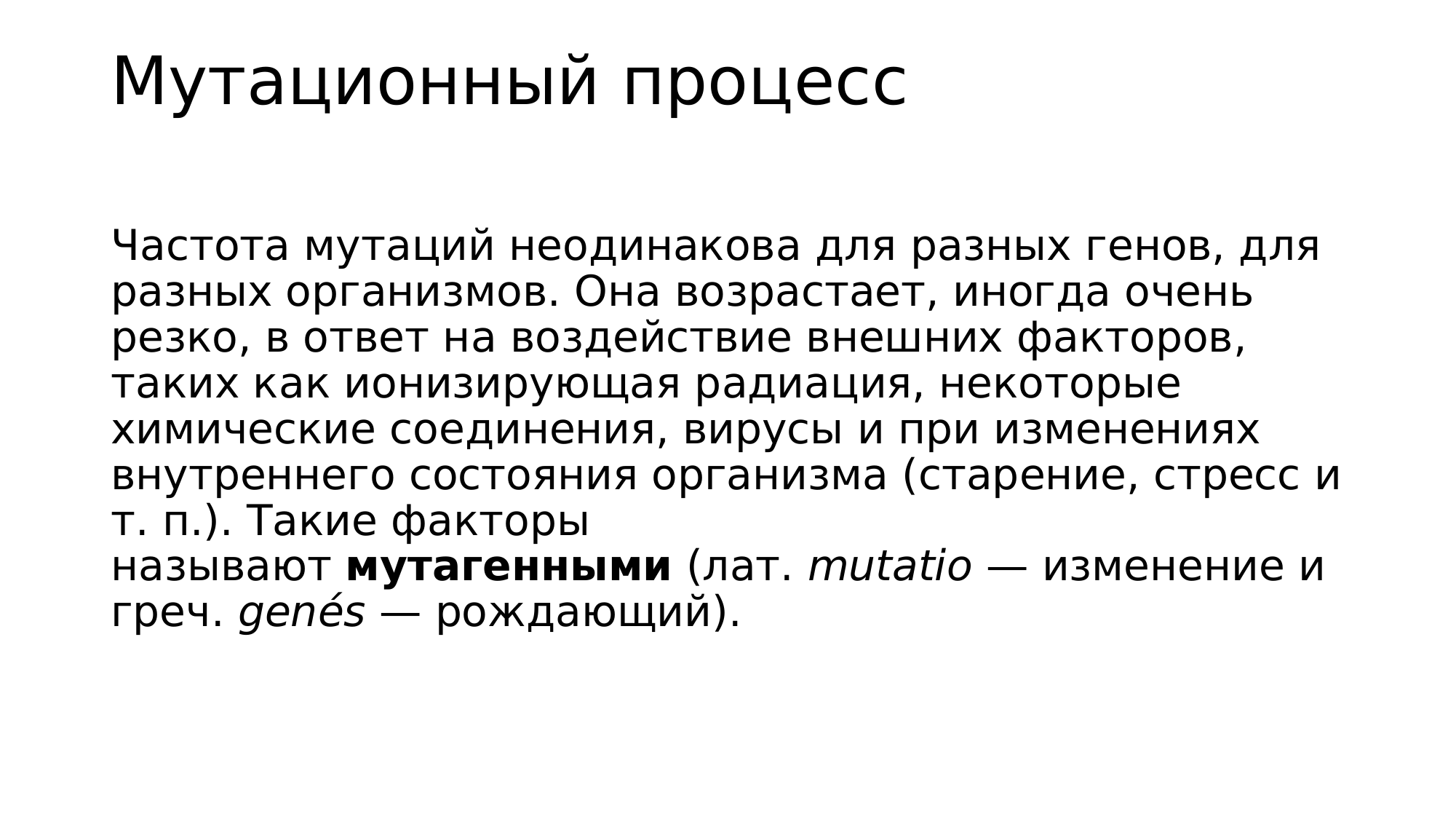

# Мутационный процесс
Частота мутаций неодинакова для разных генов, для разных организмов. Она возрастает, иногда очень резко, в ответ на воздействие внешних факторов, таких как ионизирующая радиация, некоторые химические соединения, вирусы и при изменениях внутреннего состояния организма (старение, стресс и т. п.). Такие факторы называют мутагенными (лат. mutatio — изменение и греч. genés — рождающий).